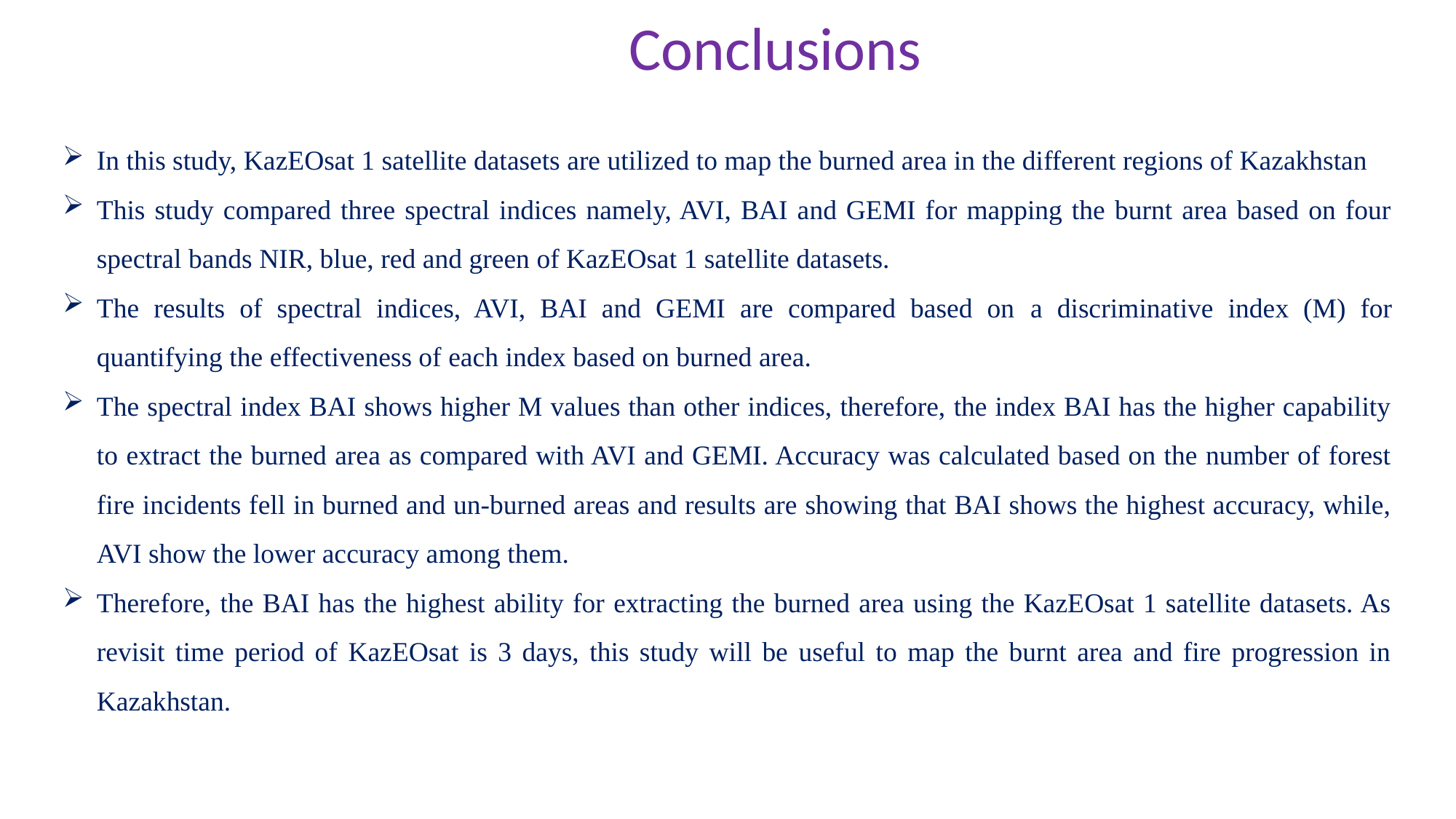

Conclusions

In this study, KazEOsat 1 satellite datasets are utilized to map the burned area in the different regions of Kazakhstan
This study compared three spectral indices namely, AVI, BAI and GEMI for mapping the burnt area based on four spectral bands NIR, blue, red and green of KazEOsat 1 satellite datasets.
The results of spectral indices, AVI, BAI and GEMI are compared based on a discriminative index (M) for quantifying the effectiveness of each index based on burned area.
The spectral index BAI shows higher M values than other indices, therefore, the index BAI has the higher capability to extract the burned area as compared with AVI and GEMI. Accuracy was calculated based on the number of forest fire incidents fell in burned and un-burned areas and results are showing that BAI shows the highest accuracy, while, AVI show the lower accuracy among them.
Therefore, the BAI has the highest ability for extracting the burned area using the KazEOsat 1 satellite datasets. As revisit time period of KazEOsat is 3 days, this study will be useful to map the burnt area and fire progression in Kazakhstan.